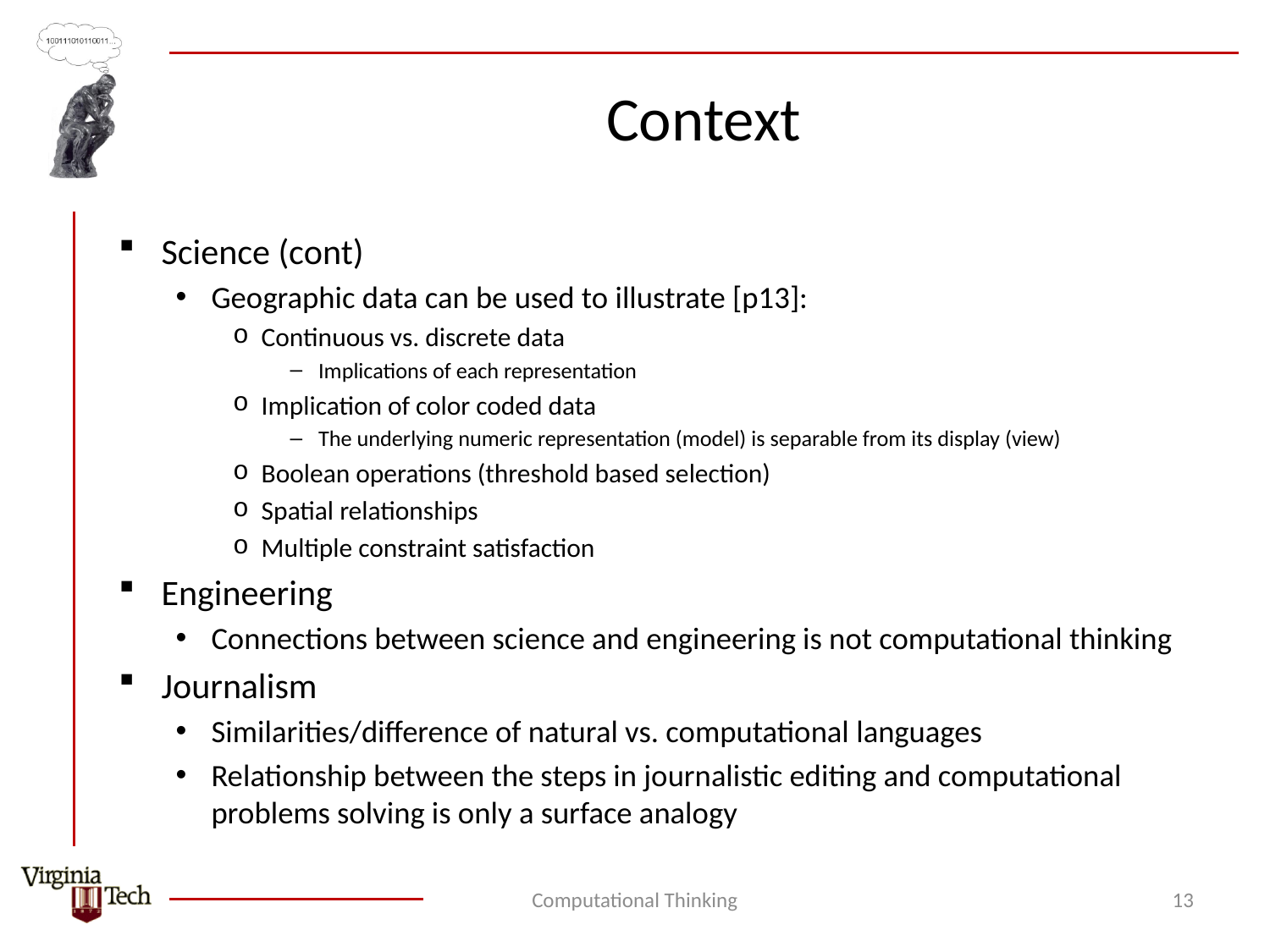

# Context
Science (cont)
Geographic data can be used to illustrate [p13]:
Continuous vs. discrete data
Implications of each representation
Implication of color coded data
The underlying numeric representation (model) is separable from its display (view)
Boolean operations (threshold based selection)
Spatial relationships
Multiple constraint satisfaction
Engineering
Connections between science and engineering is not computational thinking
Journalism
Similarities/difference of natural vs. computational languages
Relationship between the steps in journalistic editing and computational problems solving is only a surface analogy
Computational Thinking
13